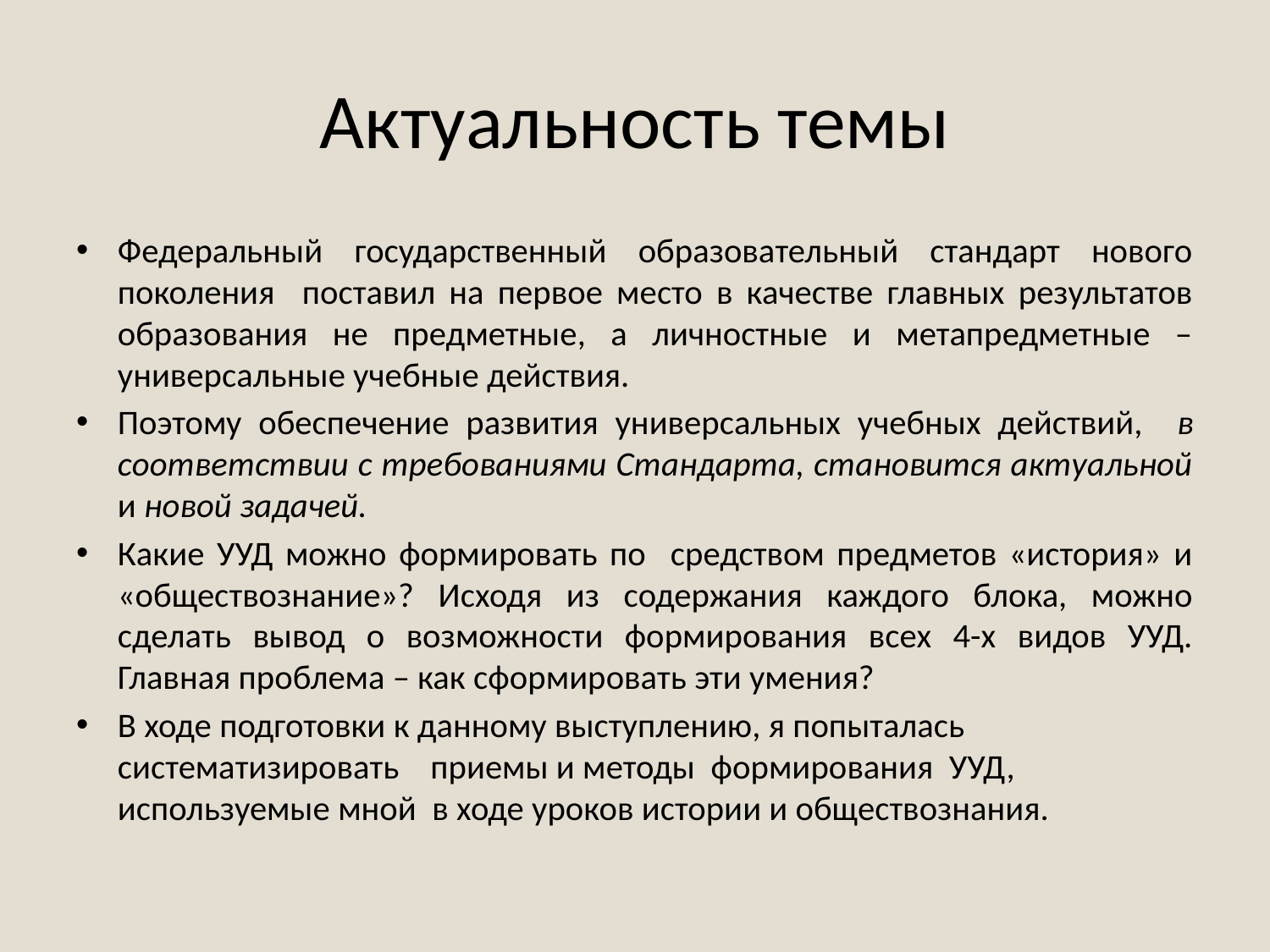

# Актуальность темы
Федеральный государственный образовательный стандарт нового поколения  поставил на первое место в качестве главных результатов образования не предметные, а личностные и метапредметные – универсальные учебные действия.
Поэтому обеспечение развития универсальных учебных действий,  в соответствии с требованиями Стандарта, становится актуальной и новой задачей.
Какие УУД можно формировать по  средством предметов «история» и «обществознание»? Исходя из содержания каждого блока, можно сделать вывод о возможности формирования всех 4-х видов УУД. Главная проблема – как сформировать эти умения?
В ходе подготовки к данному выступлению, я попыталась систематизировать    приемы и методы  формирования  УУД, используемые мной  в ходе уроков истории и обществознания.